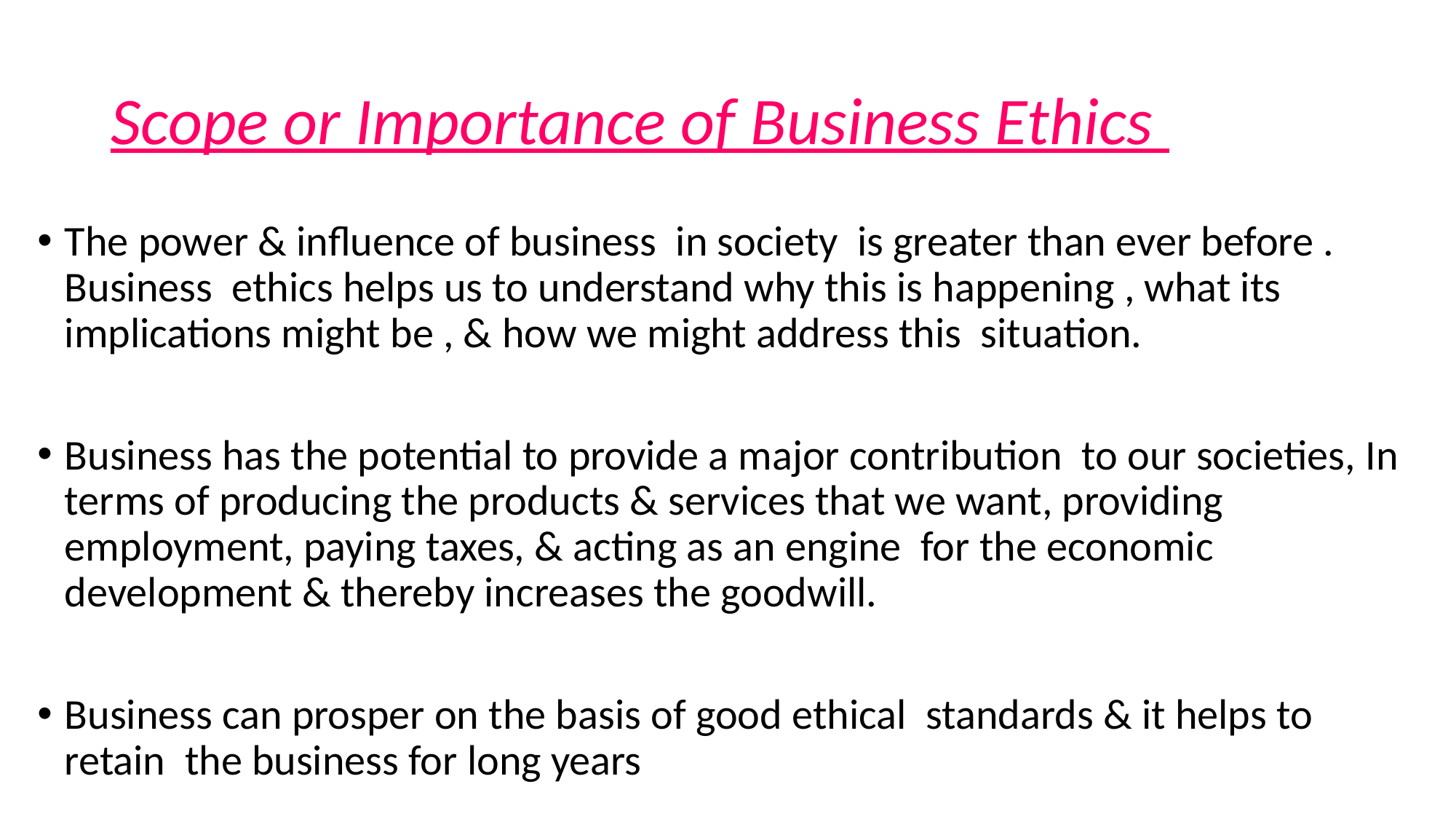

# Scope or Importance of Business Ethics
The power & influence of business  in society  is greater than ever before . Business  ethics helps us to understand why this is happening , what its  implications might be , & how we might address this  situation.

Business has the potential to provide a major contribution  to our societies, In terms of producing the products & services that we want, providing employment, paying taxes, & acting as an engine  for the economic development & thereby increases the goodwill.

Business can prosper on the basis of good ethical  standards & it helps to retain  the business for long years